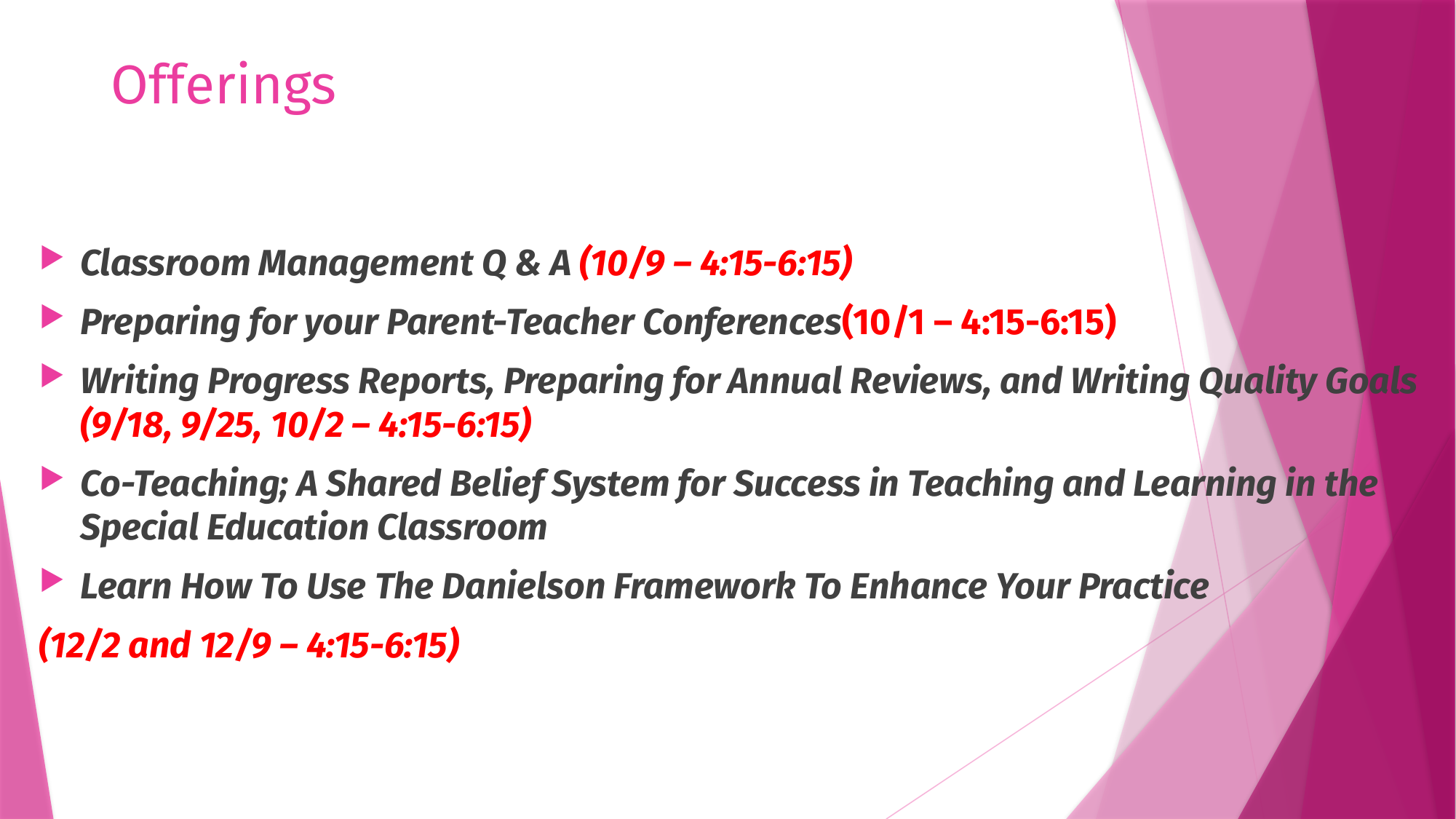

# Offerings

Classroom Management Q & A (10/9 – 4:15-6:15)
Preparing for your Parent-Teacher Conferences(10/1 – 4:15-6:15)
Writing Progress Reports, Preparing for Annual Reviews, and Writing Quality Goals  (9/18, 9/25, 10/2 – 4:15-6:15)
Co-Teaching; A Shared Belief System for Success in Teaching and Learning in the Special Education Classroom
Learn How To Use The Danielson Framework To Enhance Your Practice
(12/2 and 12/9 – 4:15-6:15)